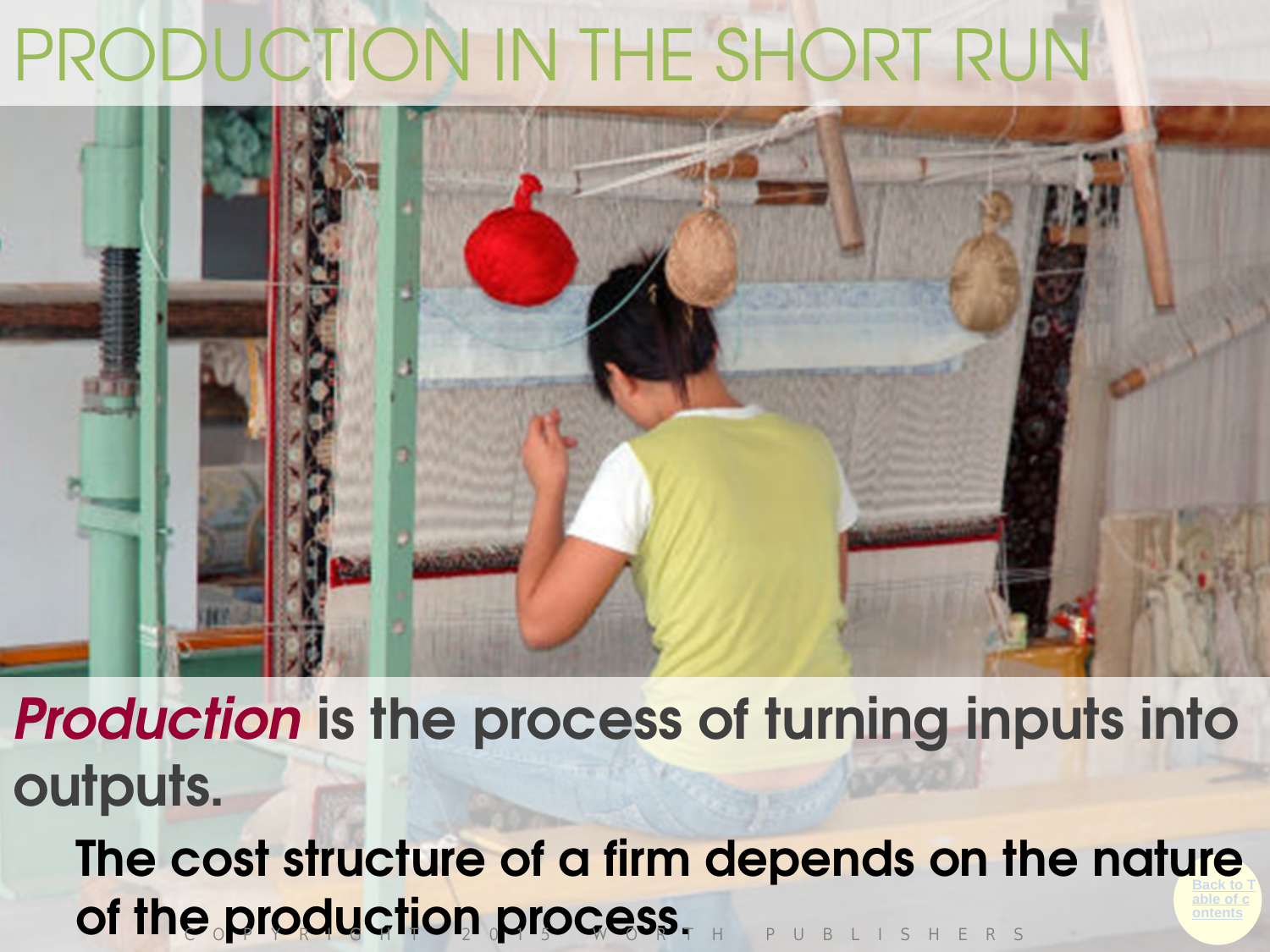

# PRODUCTION IN THE SHORT RUN
Production is the process of turning inputs into outputs.
The cost structure of a firm depends on the nature of the production process.

Copyright 2015 Worth Publishers